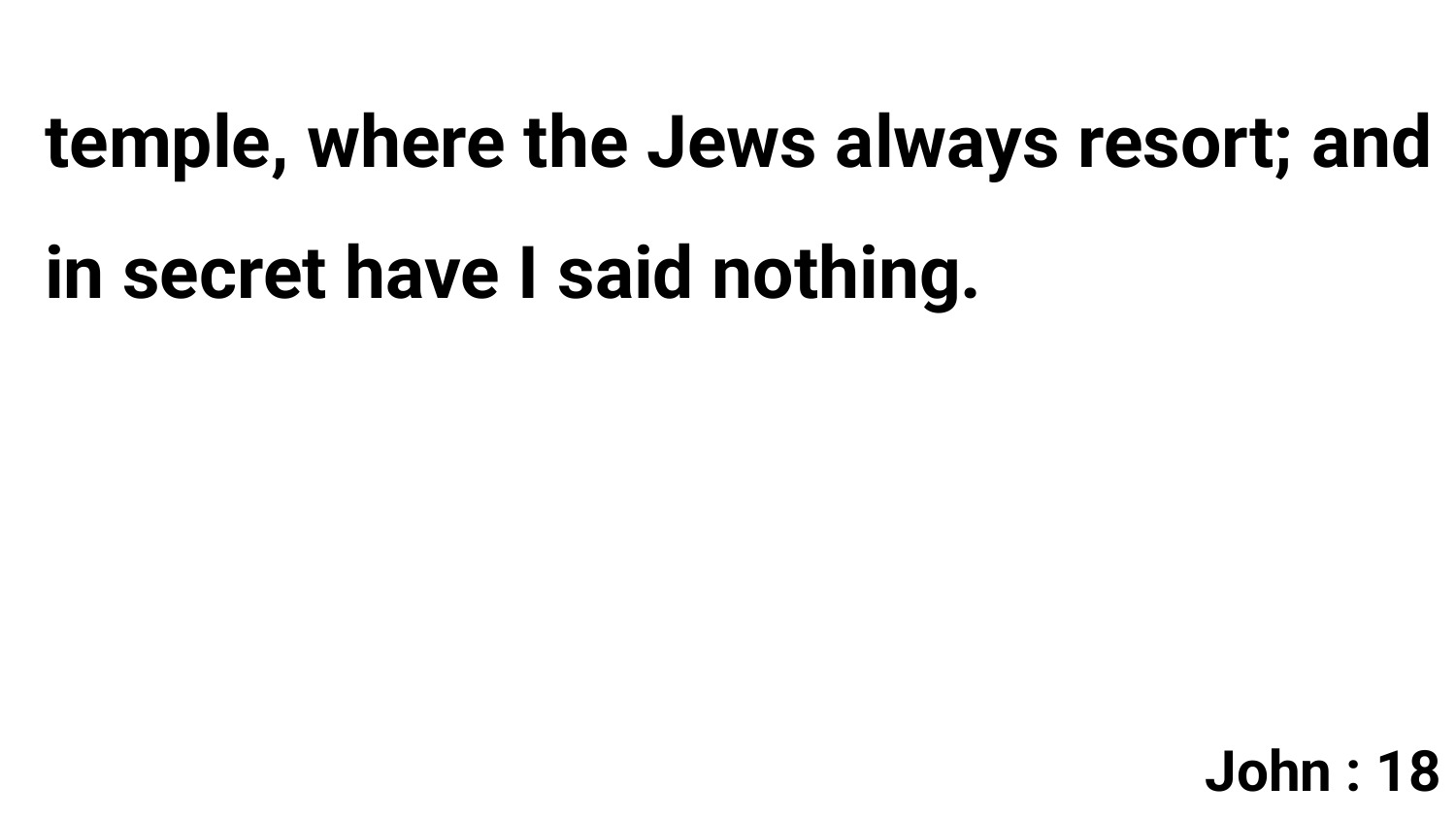

temple, where the Jews always resort; and in secret have I said nothing.
John : 18